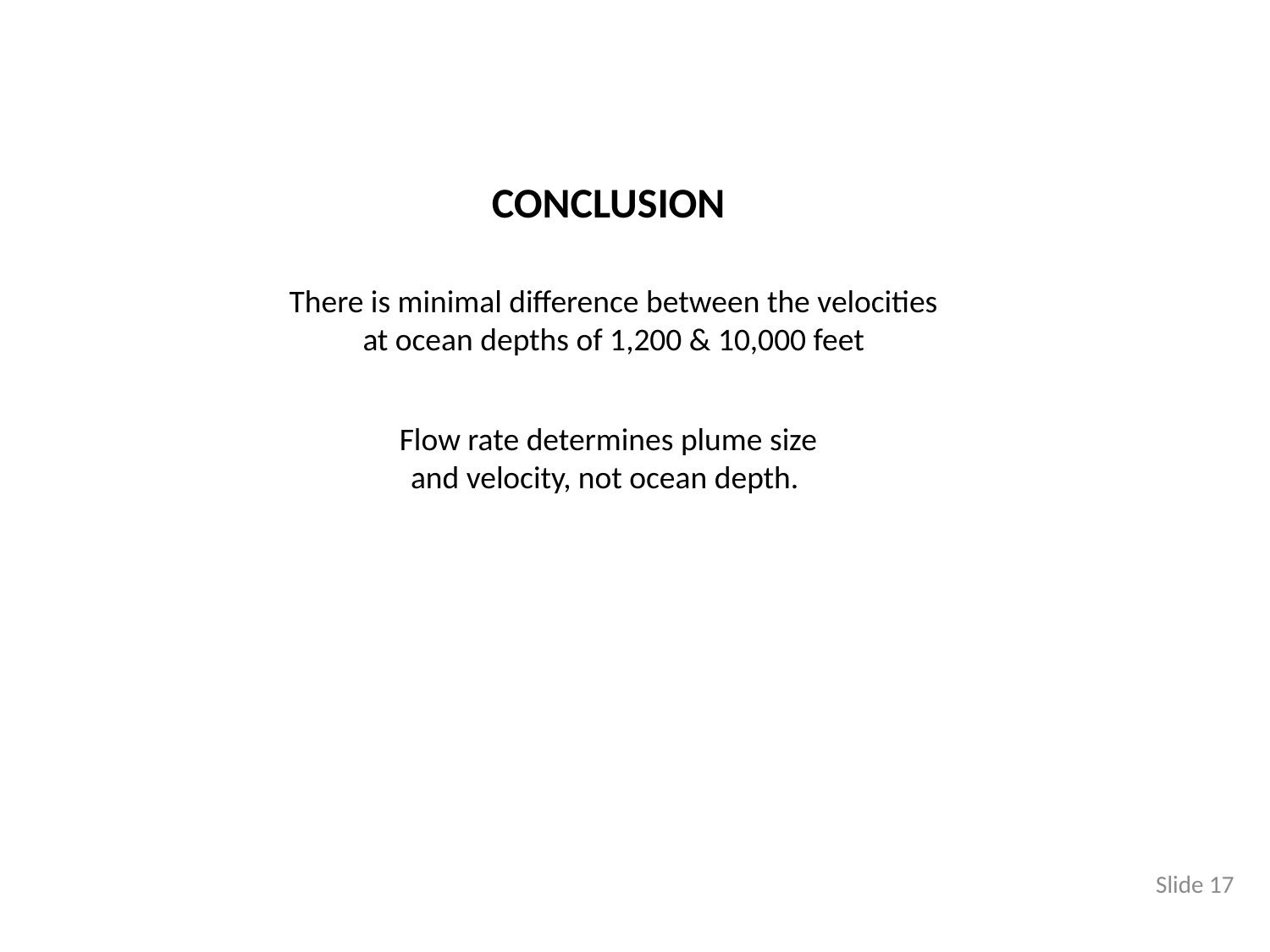

CONCLUSION
There is minimal difference between the velocities at ocean depths of 1,200 & 10,000 feet
Flow rate determines plume size and velocity, not ocean depth.
Slide 17